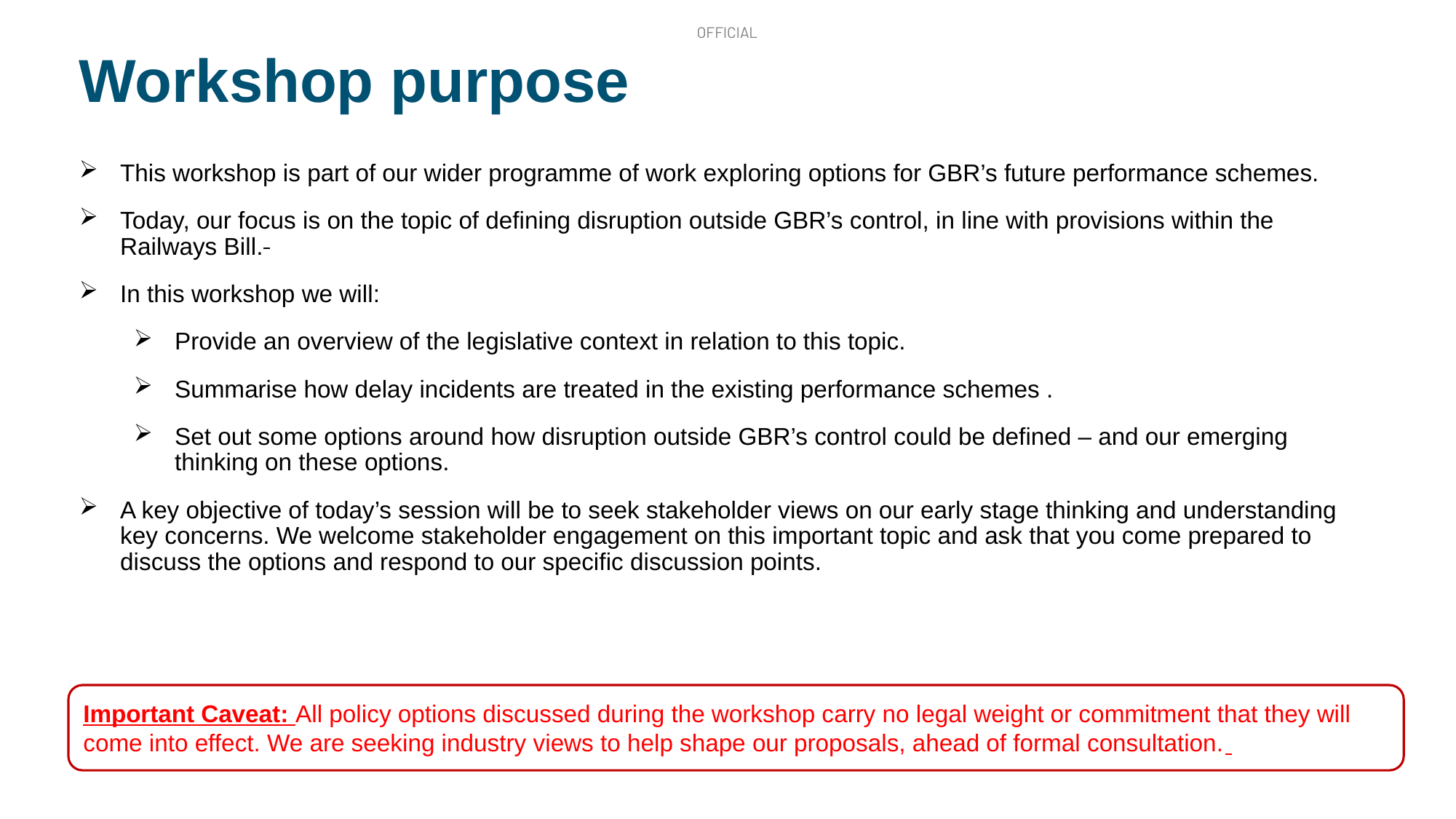

Workshop purpose
This workshop is part of our wider programme of work exploring options for GBR’s future performance schemes.
Today, our focus is on the topic of defining disruption outside GBR’s control, in line with provisions within the Railways Bill.
In this workshop we will:
Provide an overview of the legislative context in relation to this topic.
Summarise how delay incidents are treated in the existing performance schemes .
Set out some options around how disruption outside GBR’s control could be defined – and our emerging thinking on these options.
A key objective of today’s session will be to seek stakeholder views on our early stage thinking and understanding key concerns. We welcome stakeholder engagement on this important topic and ask that you come prepared to discuss the options and respond to our specific discussion points.
Important Caveat: All policy options discussed during the workshop carry no legal weight or commitment that they will come into effect. We are seeking industry views to help shape our proposals, ahead of formal consultation.